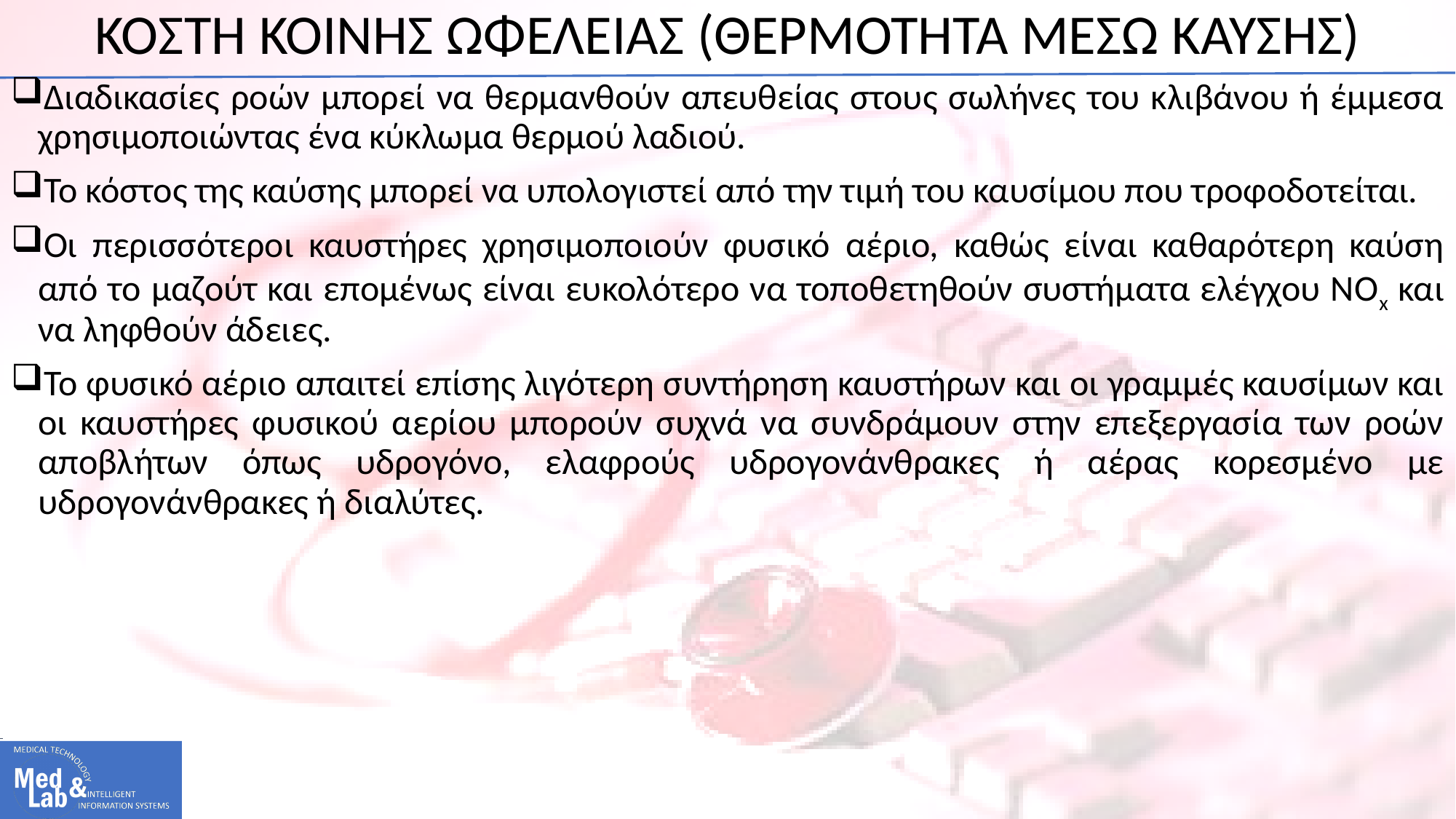

# ΚΟΣΤΗ ΚΟΙΝΗΣ ΩΦΕΛΕΙΑΣ (ΘΕΡΜΟΤΗΤΑ ΜΕΣΩ ΚΑΥΣΗΣ)
Διαδικασίες ροών μπορεί να θερμανθούν απευθείας στους σωλήνες του κλιβάνου ή έμμεσα χρησιμοποιώντας ένα κύκλωμα θερμού λαδιού.
Το κόστος της καύσης μπορεί να υπολογιστεί από την τιμή του καυσίμου που τροφοδοτείται.
Οι περισσότεροι καυστήρες χρησιμοποιούν φυσικό αέριο, καθώς είναι καθαρότερη καύση από το μαζούτ και επομένως είναι ευκολότερο να τοποθετηθούν συστήματα ελέγχου NOx και να ληφθούν άδειες.
Το φυσικό αέριο απαιτεί επίσης λιγότερη συντήρηση καυστήρων και οι γραμμές καυσίμων και οι καυστήρες φυσικού αερίου μπορούν συχνά να συνδράμουν στην επεξεργασία των ροών αποβλήτων όπως υδρογόνο, ελαφρούς υδρογονάνθρακες ή αέρας κορεσμένο με υδρογονάνθρακες ή διαλύτες.